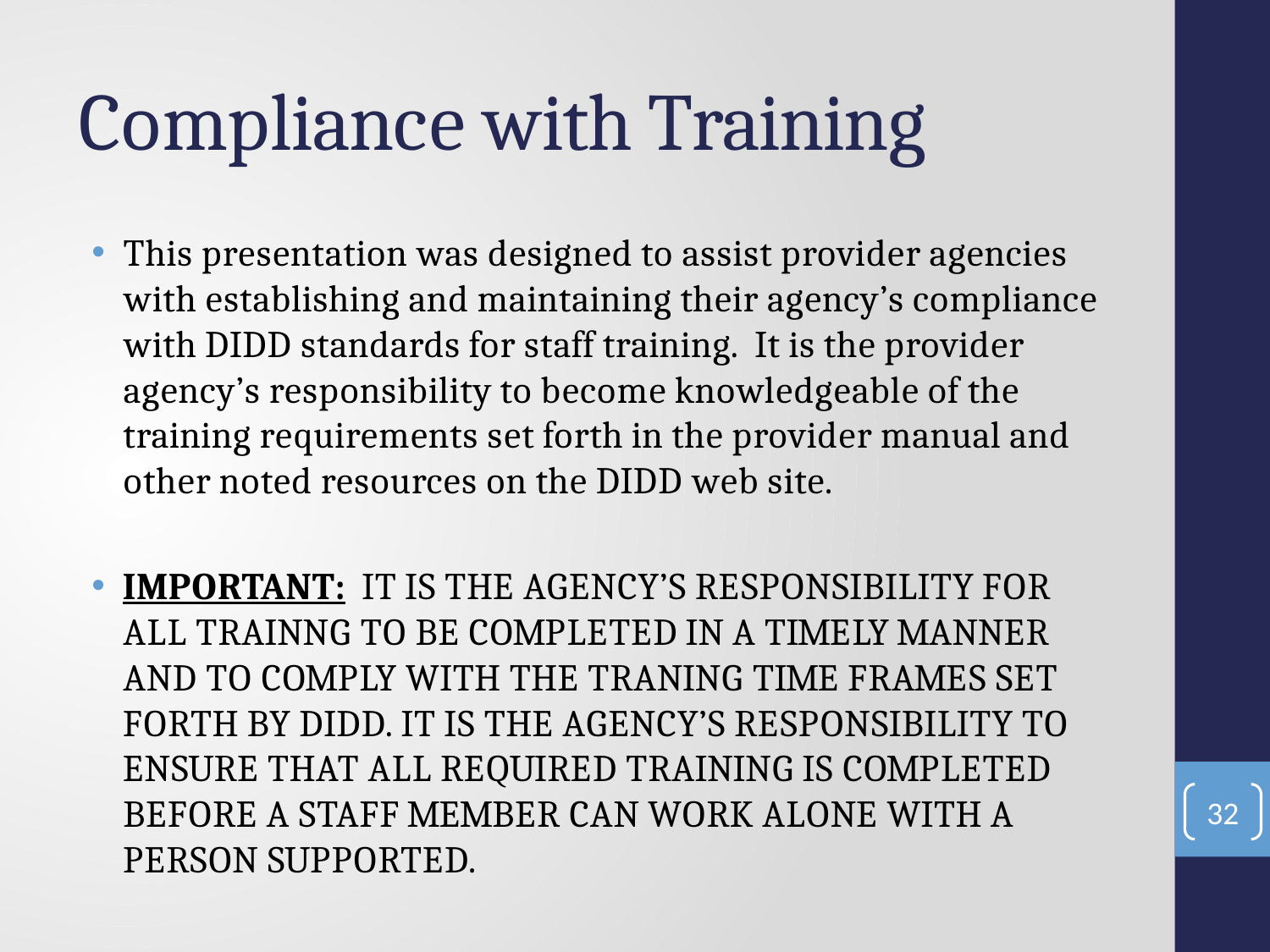

# Compliance with Training
This presentation was designed to assist provider agencies with establishing and maintaining their agency’s compliance with DIDD standards for staff training.  It is the provider agency’s responsibility to become knowledgeable of the training requirements set forth in the provider manual and other noted resources on the DIDD web site.

IMPORTANT:  IT IS THE AGENCY’S RESPONSIBILITY FOR ALL TRAINNG TO BE COMPLETED IN A TIMELY MANNER AND TO COMPLY WITH THE TRANING TIME FRAMES SET FORTH BY DIDD. IT IS THE AGENCY’S RESPONSIBILITY TO ENSURE THAT ALL REQUIRED TRAINING IS COMPLETED BEFORE A STAFF MEMBER CAN WORK ALONE WITH A PERSON SUPPORTED.
32